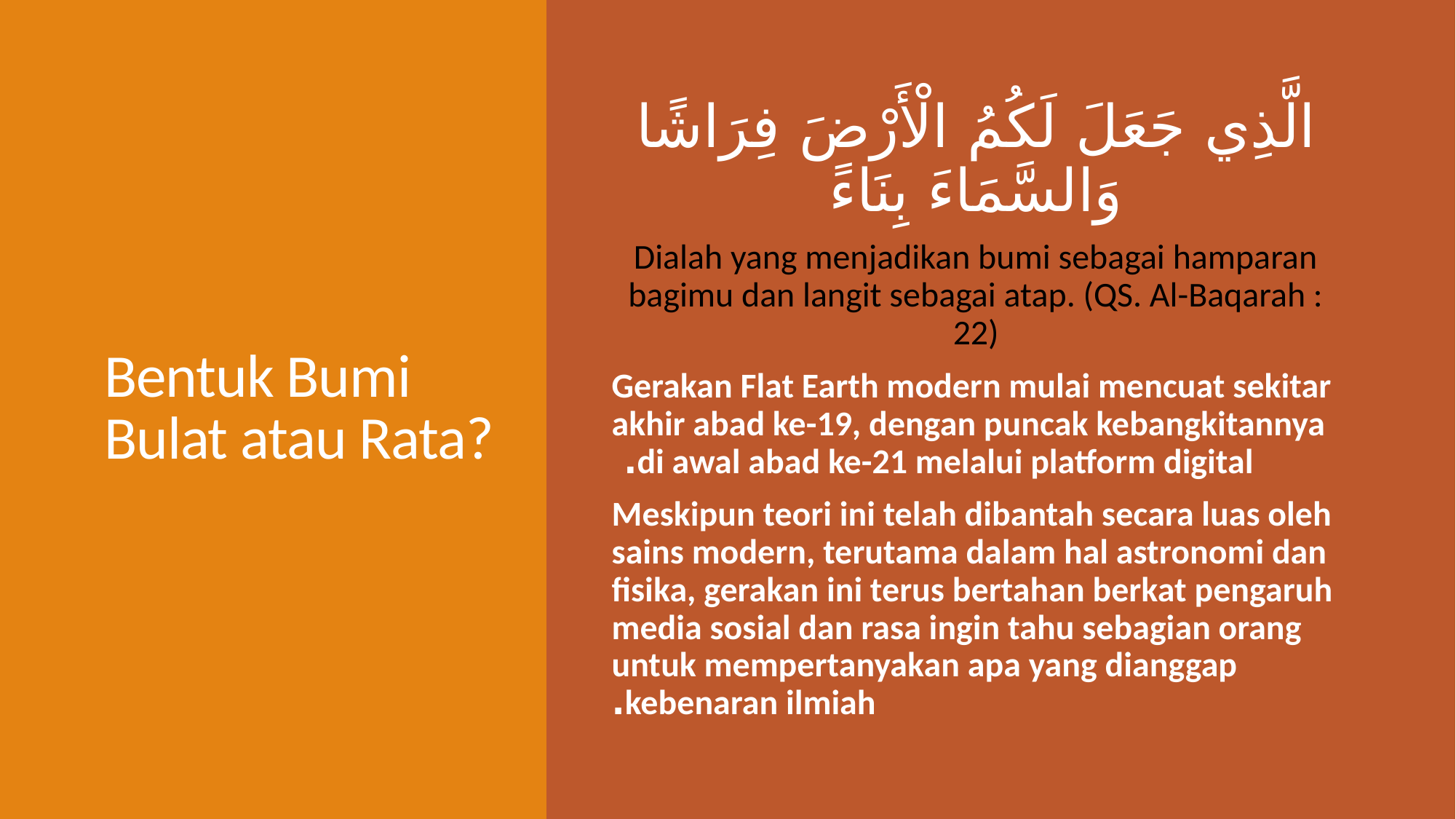

# Bentuk Bumi Bulat atau Rata?
الَّذِي جَعَلَ لَكُمُ الْأَرْضَ فِرَاشًا وَالسَّمَاءَ بِنَاءً
Dialah yang menjadikan bumi sebagai hamparan bagimu dan langit sebagai atap. (QS. Al-Baqarah : 22)
Gerakan Flat Earth modern mulai mencuat sekitar akhir abad ke-19, dengan puncak kebangkitannya di awal abad ke-21 melalui platform digital.
Meskipun teori ini telah dibantah secara luas oleh sains modern, terutama dalam hal astronomi dan fisika, gerakan ini terus bertahan berkat pengaruh media sosial dan rasa ingin tahu sebagian orang untuk mempertanyakan apa yang dianggap kebenaran ilmiah.